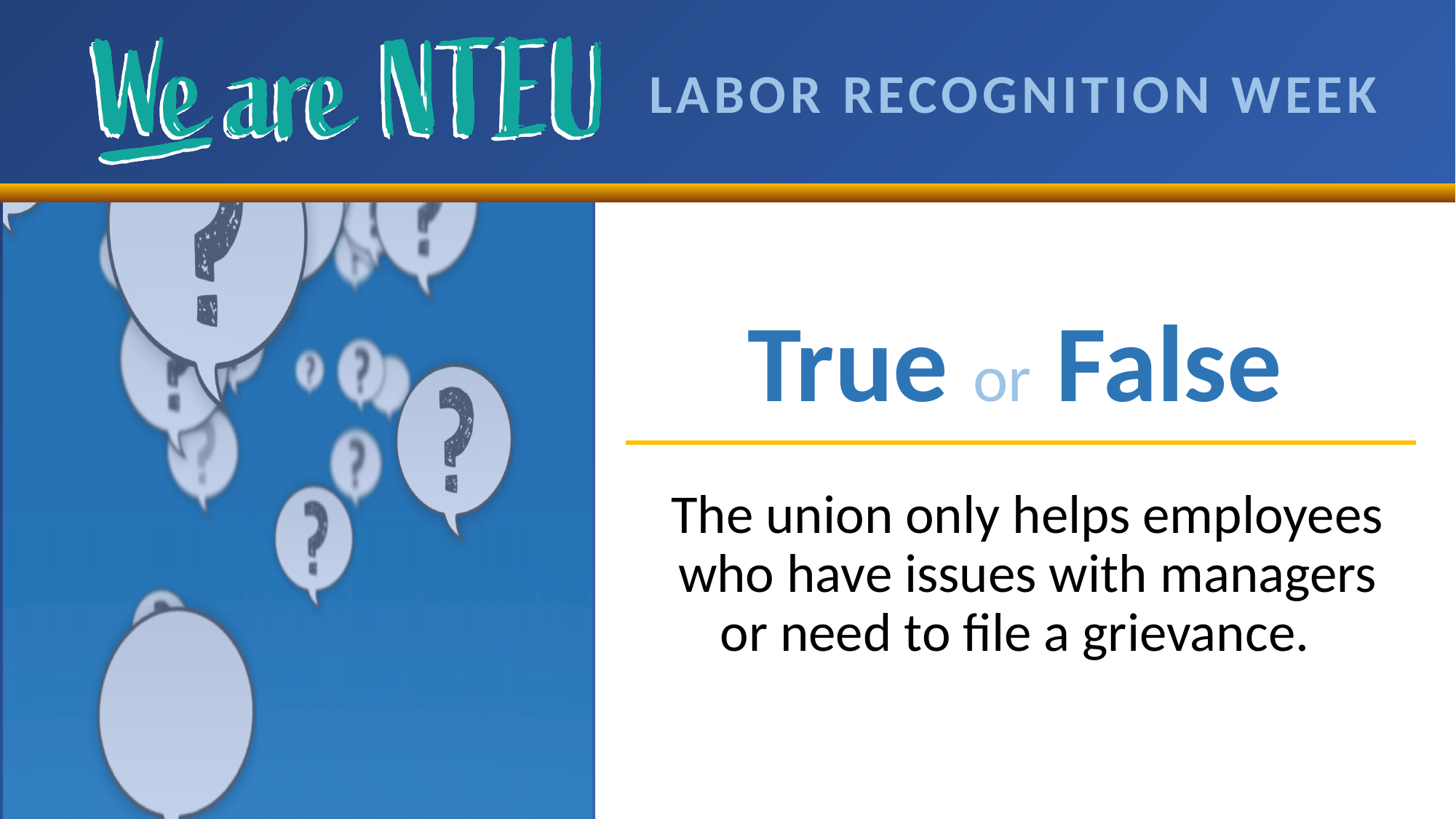

True or False

The union only helps employees who have issues with managers or need to file a grievance.